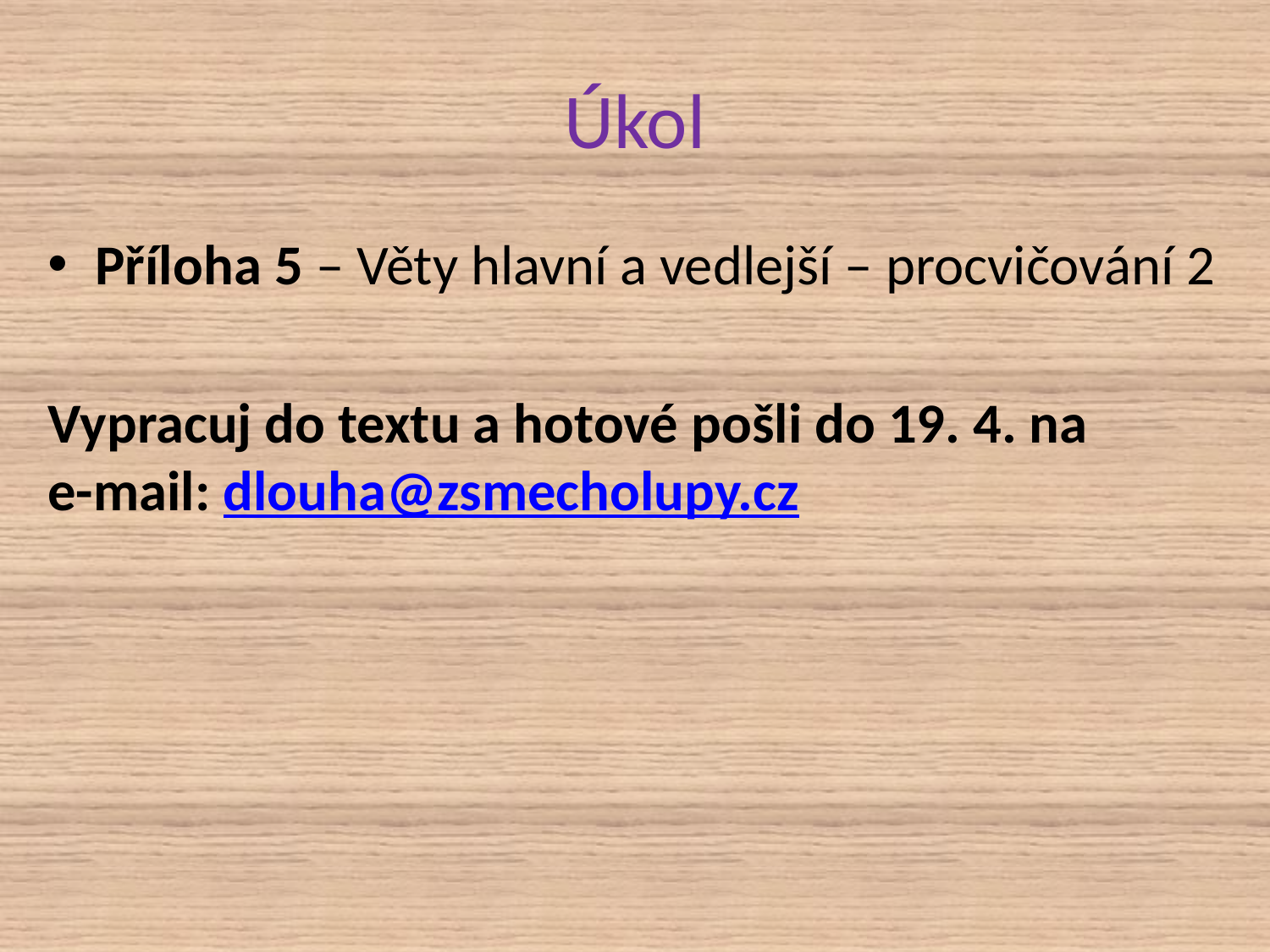

# Úkol
Příloha 5 – Věty hlavní a vedlejší – procvičování 2

Vypracuj do textu a hotové pošli do 19. 4. na        e-mail: dlouha@zsmecholupy.cz